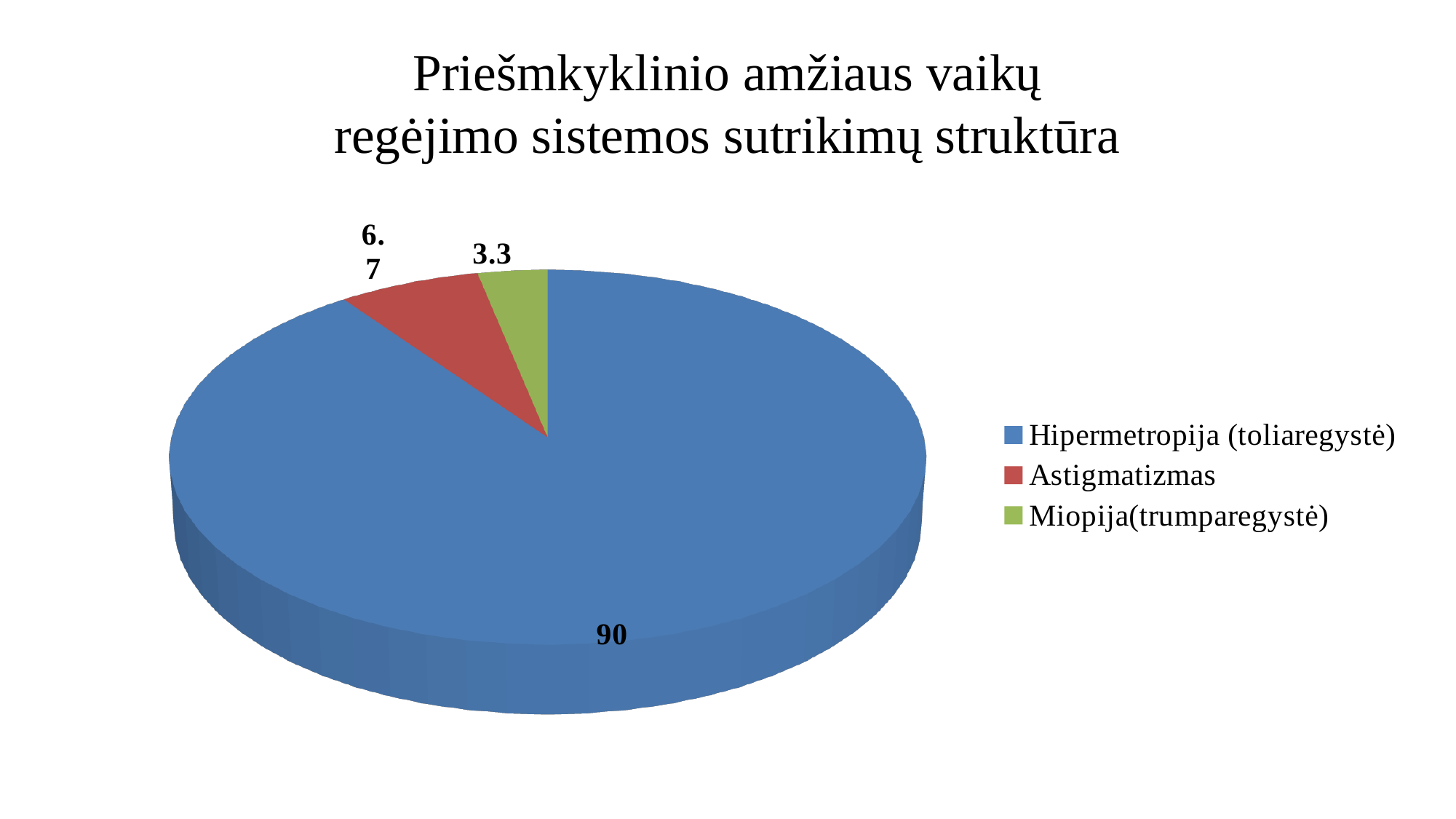

# Priešmkyklinio amžiaus vaikų regėjimo sistemos sutrikimų struktūra

[unsupported chart]